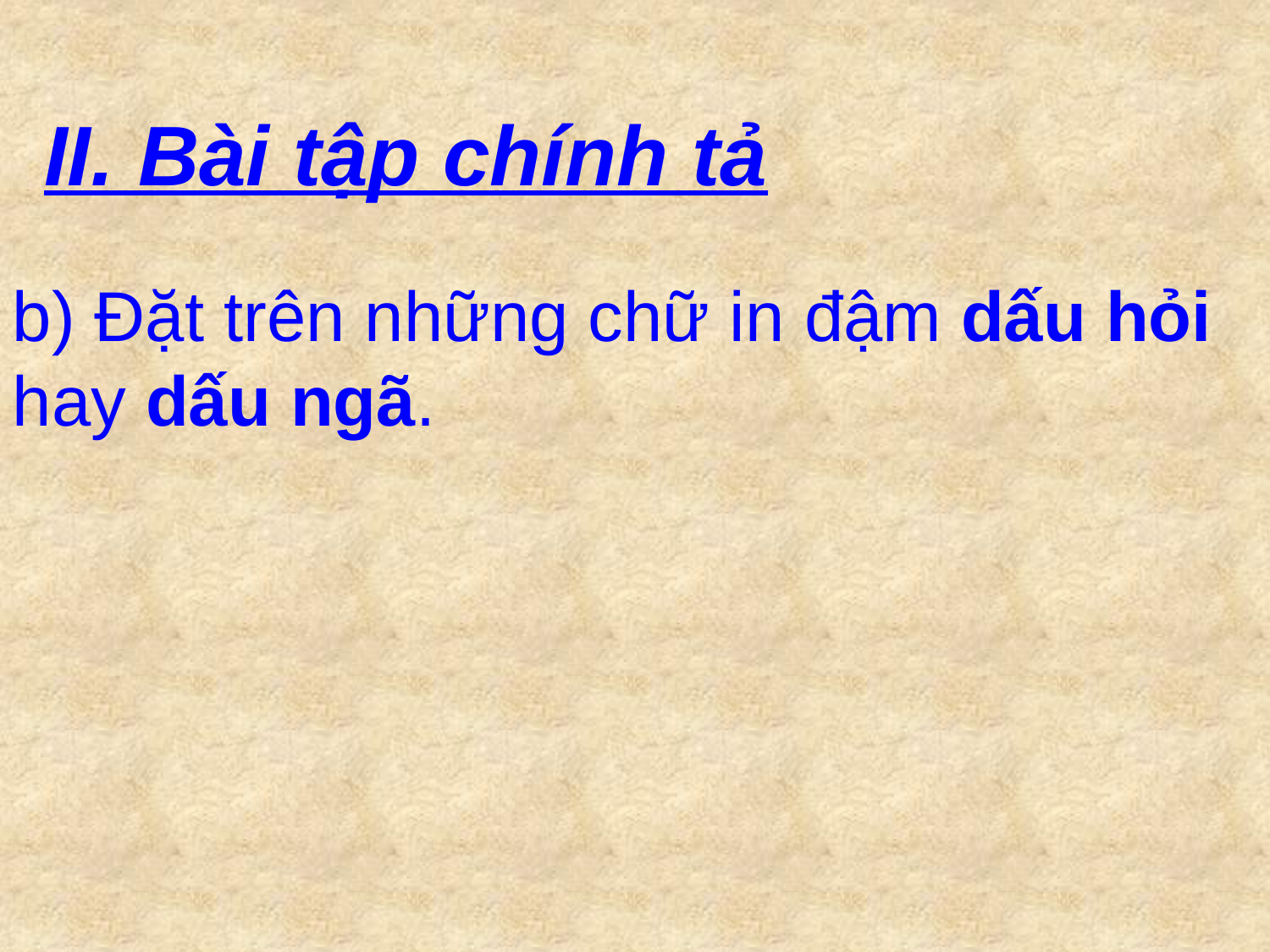

II. Bài tập chính tả
b) Đặt trên những chữ in đậm dấu hỏi hay dấu ngã.